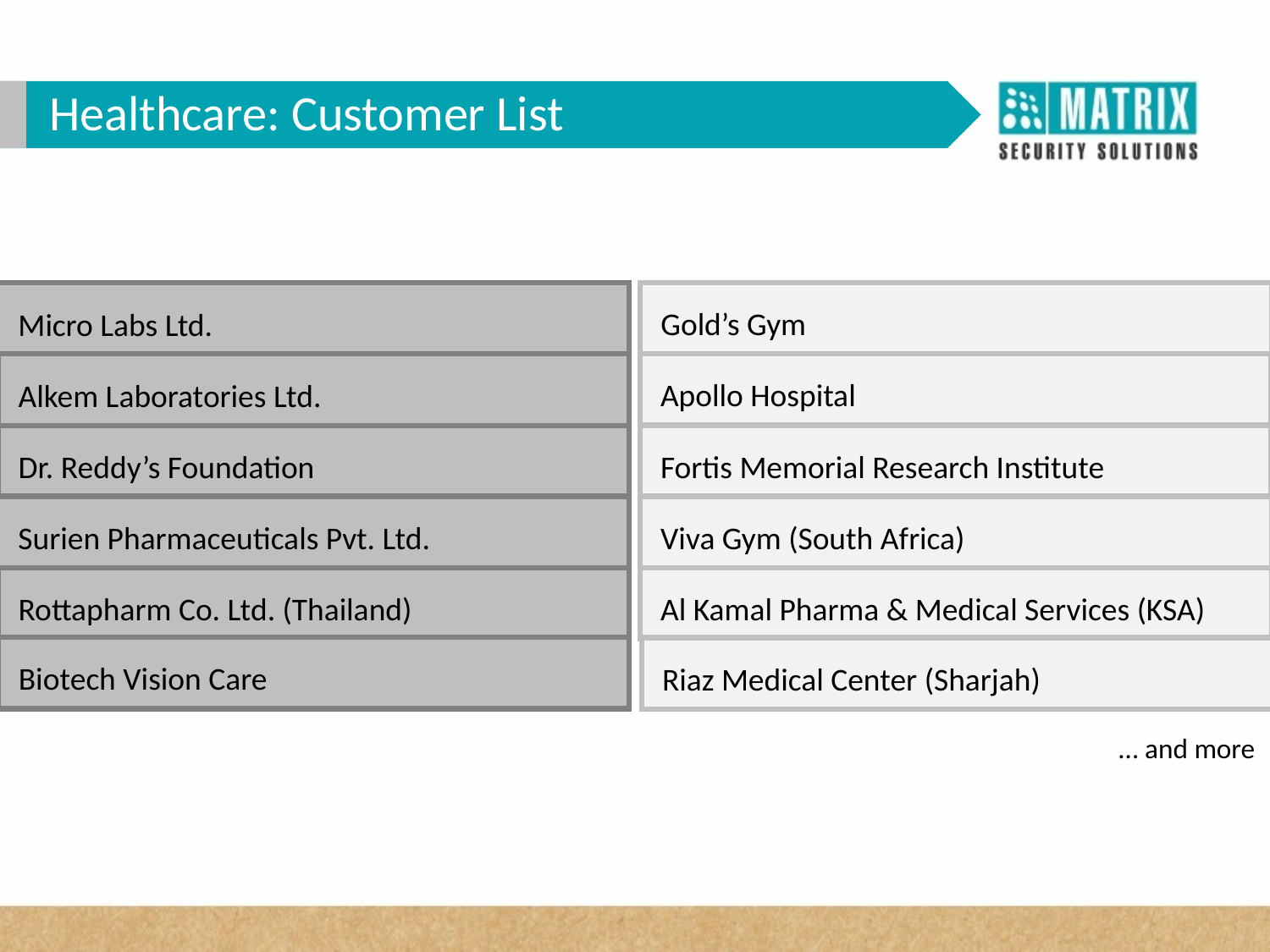

WHY VAM in Corporates?
Healthcare: Customer List

Gold’s Gym
Micro Labs Ltd.
Apollo Hospital
Alkem Laboratories Ltd.
Fortis Memorial Research Institute
Dr. Reddy’s Foundation
Surien Pharmaceuticals Pvt. Ltd.
Viva Gym (South Africa)
Al Kamal Pharma & Medical Services (KSA)
Rottapharm Co. Ltd. (Thailand)
Biotech Vision Care
Riaz Medical Center (Sharjah)
… and more